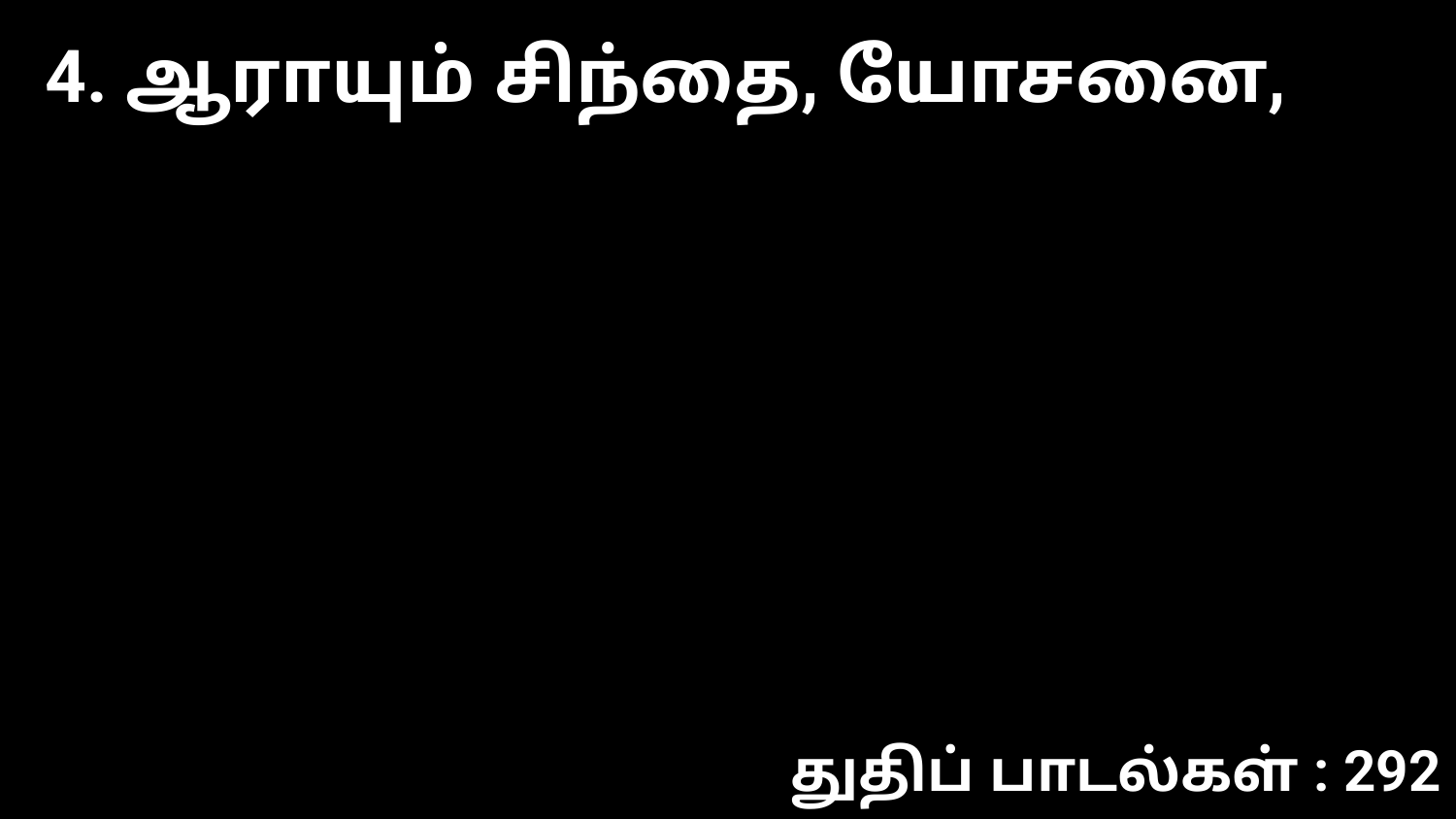

4. ஆராயும் சிந்தை, யோசனை,
துதிப் பாடல்கள் : 292